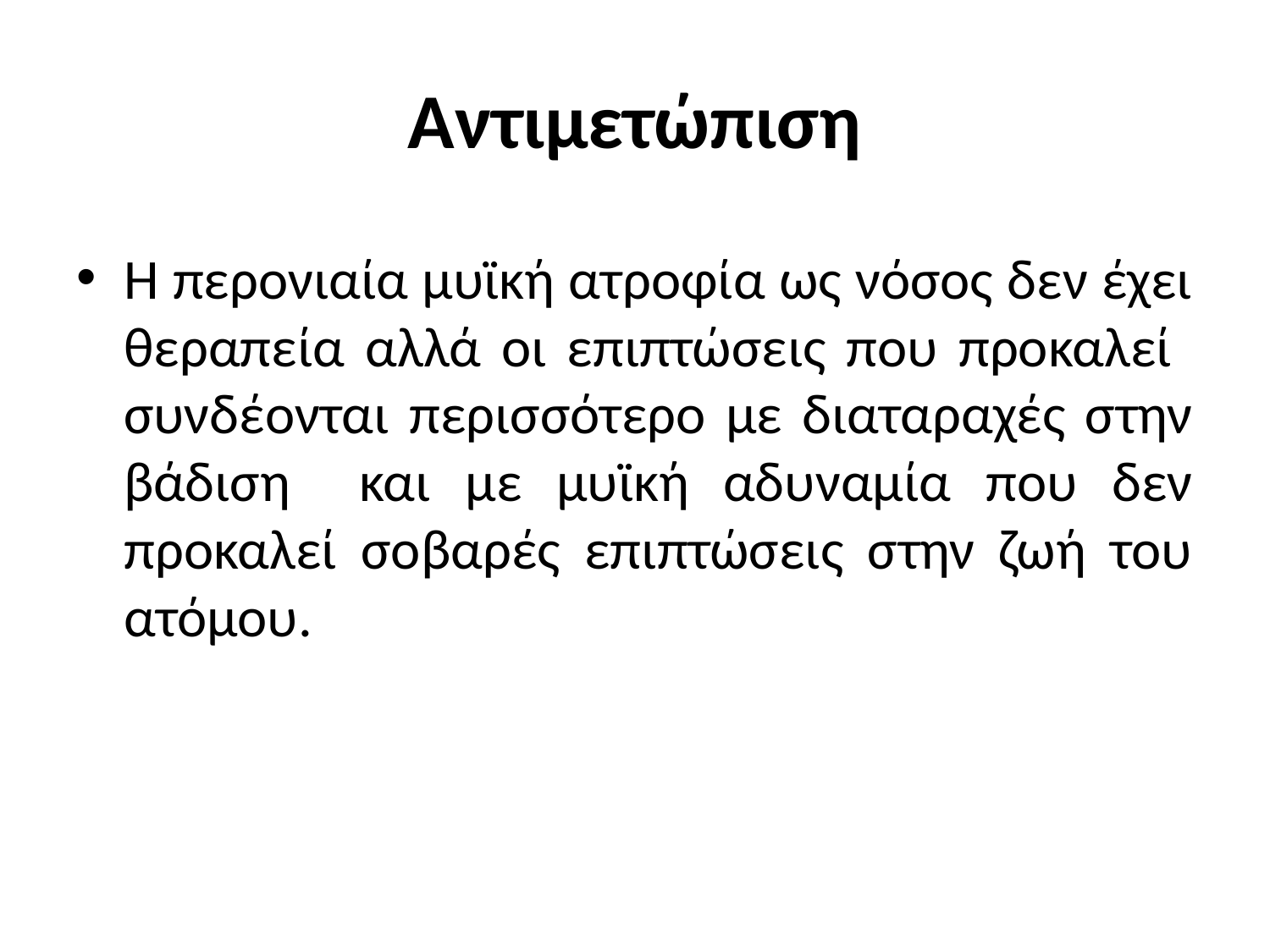

# Αντιμετώπιση
Η περονιαία μυϊκή ατροφία ως νόσος δεν έχει θεραπεία αλλά οι επιπτώσεις που προκαλεί  συνδέονται περισσότερο με διαταραχές στην βάδιση  και με μυϊκή αδυναμία που δεν προκαλεί σοβαρές επιπτώσεις στην ζωή του ατόμου.